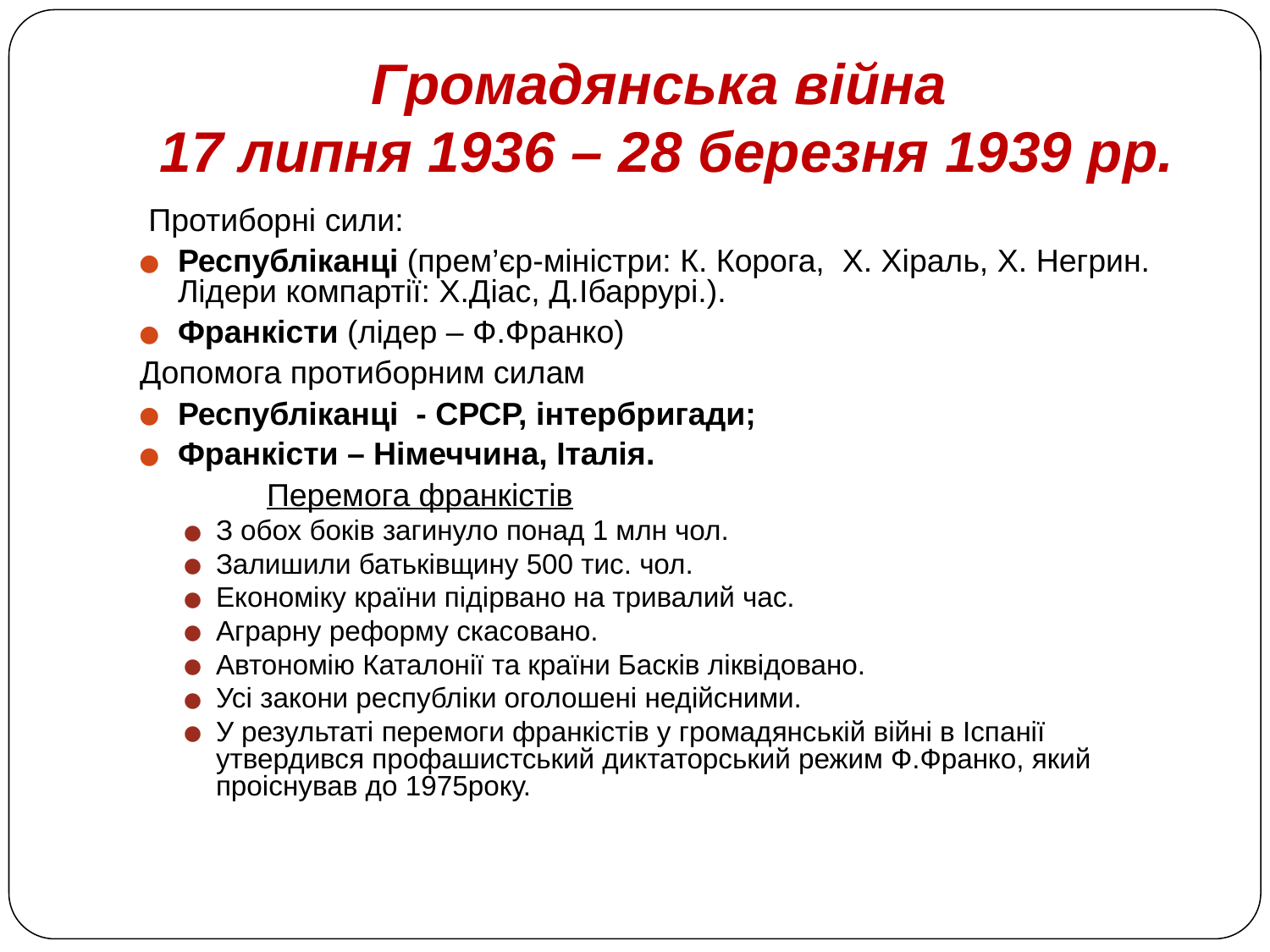

# Громадянська війна 17 липня 1936 – 28 березня 1939 рр.
 Протиборні сили:
Республіканці (прем’єр-міністри: К. Корога,  Х. Хіраль, Х. Негрин. Лідери компартії: Х.Діас, Д.Ібаррурі.).
Франкісти (лідер – Ф.Франко)
Допомога протиборним силам
Республіканці  - СРСР, інтербригади;
Франкісти – Німеччина, Італія.
	Перемога франкістів
З обох боків загинуло понад 1 млн чол.
Залишили батьківщину 500 тис. чол.
Економіку країни підірвано на тривалий час.
Аграрну реформу скасовано.
Автономію Каталонії та країни Басків ліквідовано.
Усі закони республіки оголошені недійсними.
У результаті перемоги франкістів у громадянській війні в Іспанії утвердився профашистський диктаторський режим Ф.Франко, який проіснував до 1975року.